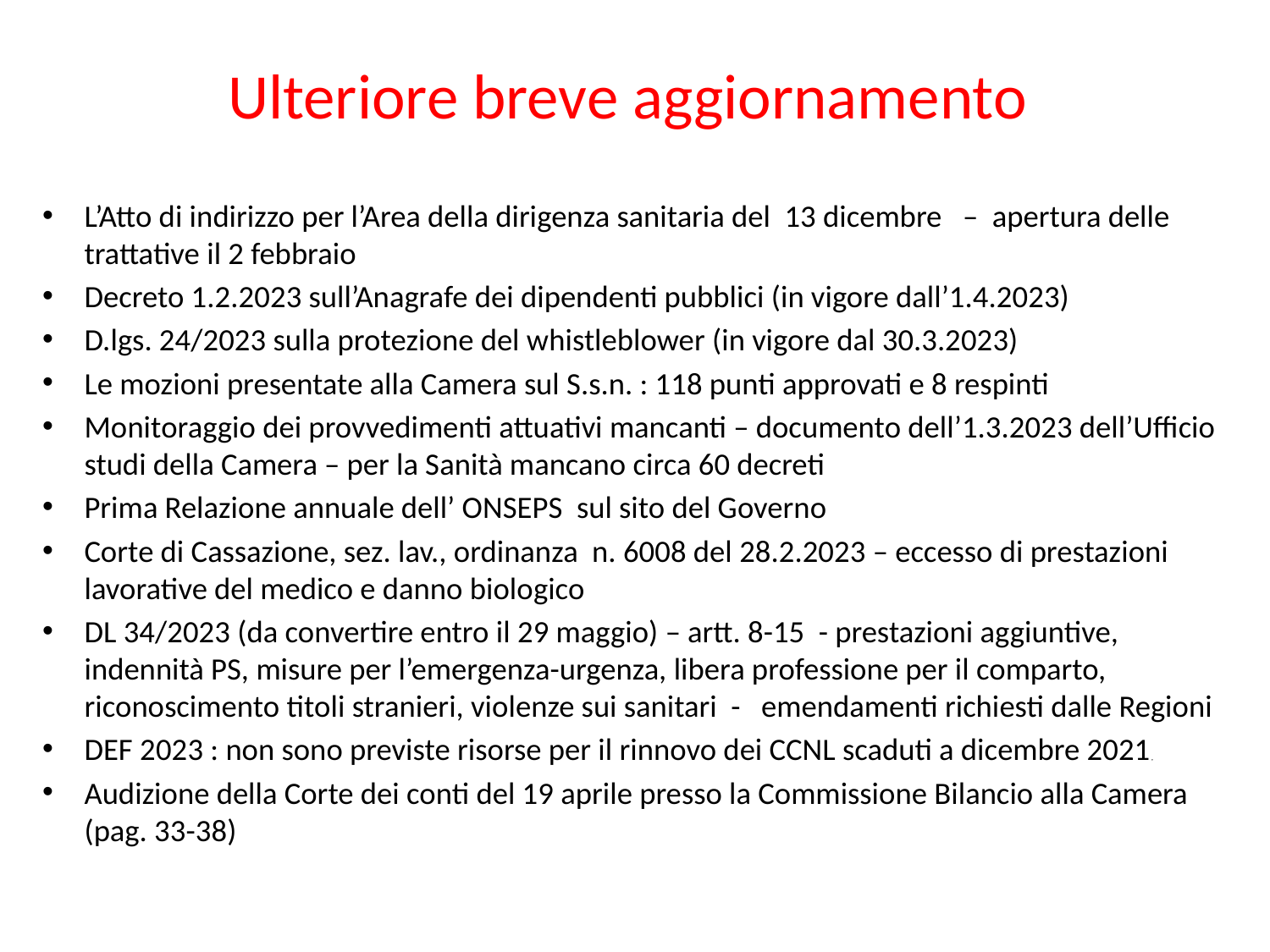

# Ulteriore breve aggiornamento

L’Atto di indirizzo per l’Area della dirigenza sanitaria del  13 dicembre   –  apertura delle trattative il 2 febbraio
Decreto 1.2.2023 sull’Anagrafe dei dipendenti pubblici (in vigore dall’1.4.2023)
D.lgs. 24/2023 sulla protezione del whistleblower (in vigore dal 30.3.2023)
Le mozioni presentate alla Camera sul S.s.n. : 118 punti approvati e 8 respinti
Monitoraggio dei provvedimenti attuativi mancanti – documento dell’1.3.2023 dell’Ufficio studi della Camera – per la Sanità mancano circa 60 decreti
Prima Relazione annuale dell’ ONSEPS  sul sito del Governo
Corte di Cassazione, sez. lav., ordinanza  n. 6008 del 28.2.2023 – eccesso di prestazioni lavorative del medico e danno biologico
DL 34/2023 (da convertire entro il 29 maggio) – artt. 8-15  - prestazioni aggiuntive, indennità PS, misure per l’emergenza-urgenza, libera professione per il comparto, riconoscimento titoli stranieri, violenze sui sanitari  -   emendamenti richiesti dalle Regioni
DEF 2023 : non sono previste risorse per il rinnovo dei CCNL scaduti a dicembre 2021,
Audizione della Corte dei conti del 19 aprile presso la Commissione Bilancio alla Camera  (pag. 33-38)